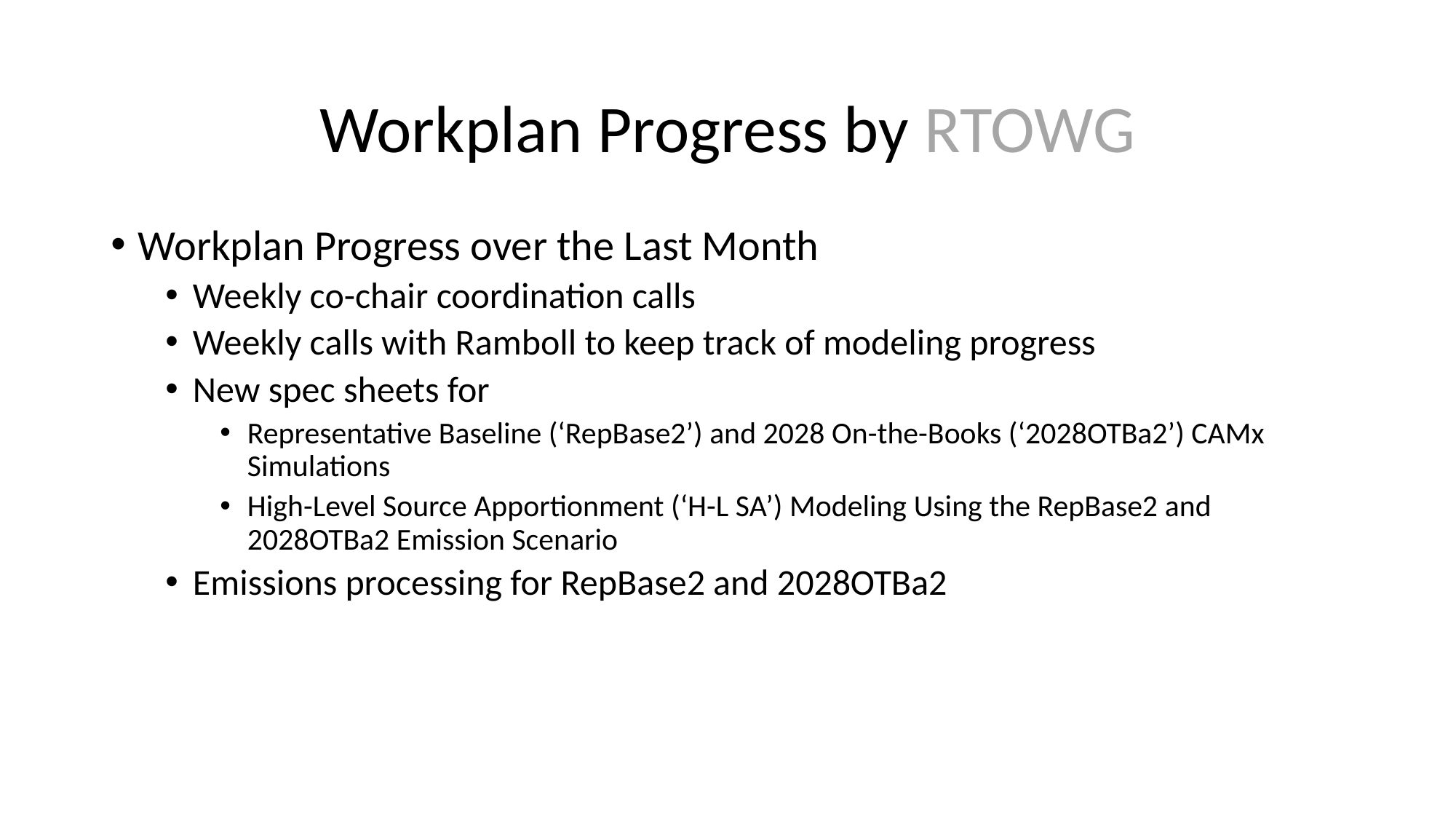

# Workplan Progress by RTOWG
Workplan Progress over the Last Month
Weekly co-chair coordination calls
Weekly calls with Ramboll to keep track of modeling progress
New spec sheets for
Representative Baseline (‘RepBase2’) and 2028 On-the-Books (‘2028OTBa2’) CAMx Simulations
High-Level Source Apportionment (‘H-L SA’) Modeling Using the RepBase2 and 2028OTBa2 Emission Scenario
Emissions processing for RepBase2 and 2028OTBa2